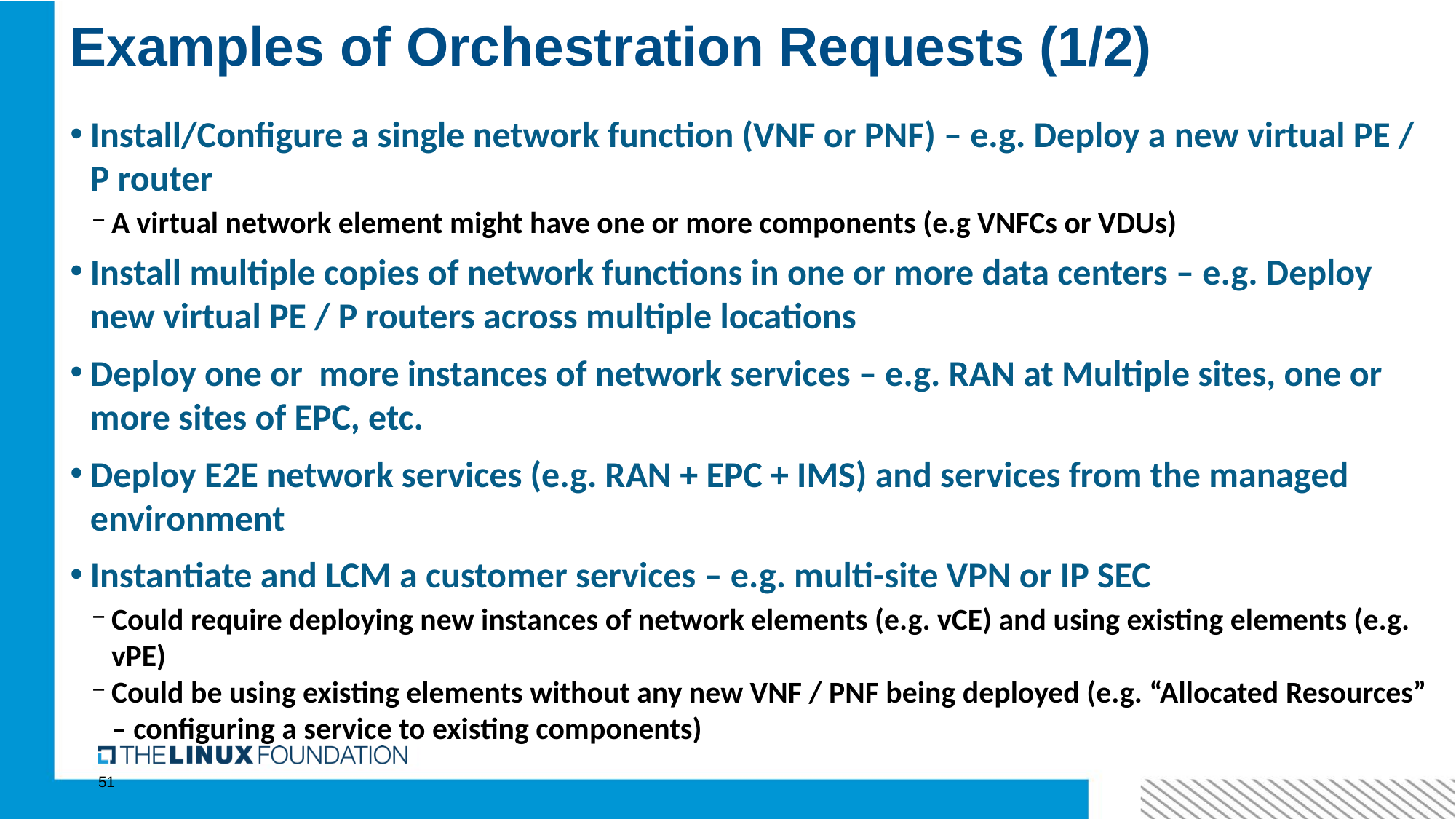

# Examples of Orchestration Requests (1/2)
Install/Configure a single network function (VNF or PNF) – e.g. Deploy a new virtual PE / P router
A virtual network element might have one or more components (e.g VNFCs or VDUs)
Install multiple copies of network functions in one or more data centers – e.g. Deploy new virtual PE / P routers across multiple locations
Deploy one or  more instances of network services – e.g. RAN at Multiple sites, one or more sites of EPC, etc.
Deploy E2E network services (e.g. RAN + EPC + IMS) and services from the managed environment
Instantiate and LCM a customer services – e.g. multi-site VPN or IP SEC
Could require deploying new instances of network elements (e.g. vCE) and using existing elements (e.g. vPE)
Could be using existing elements without any new VNF / PNF being deployed (e.g. “Allocated Resources” – configuring a service to existing components)